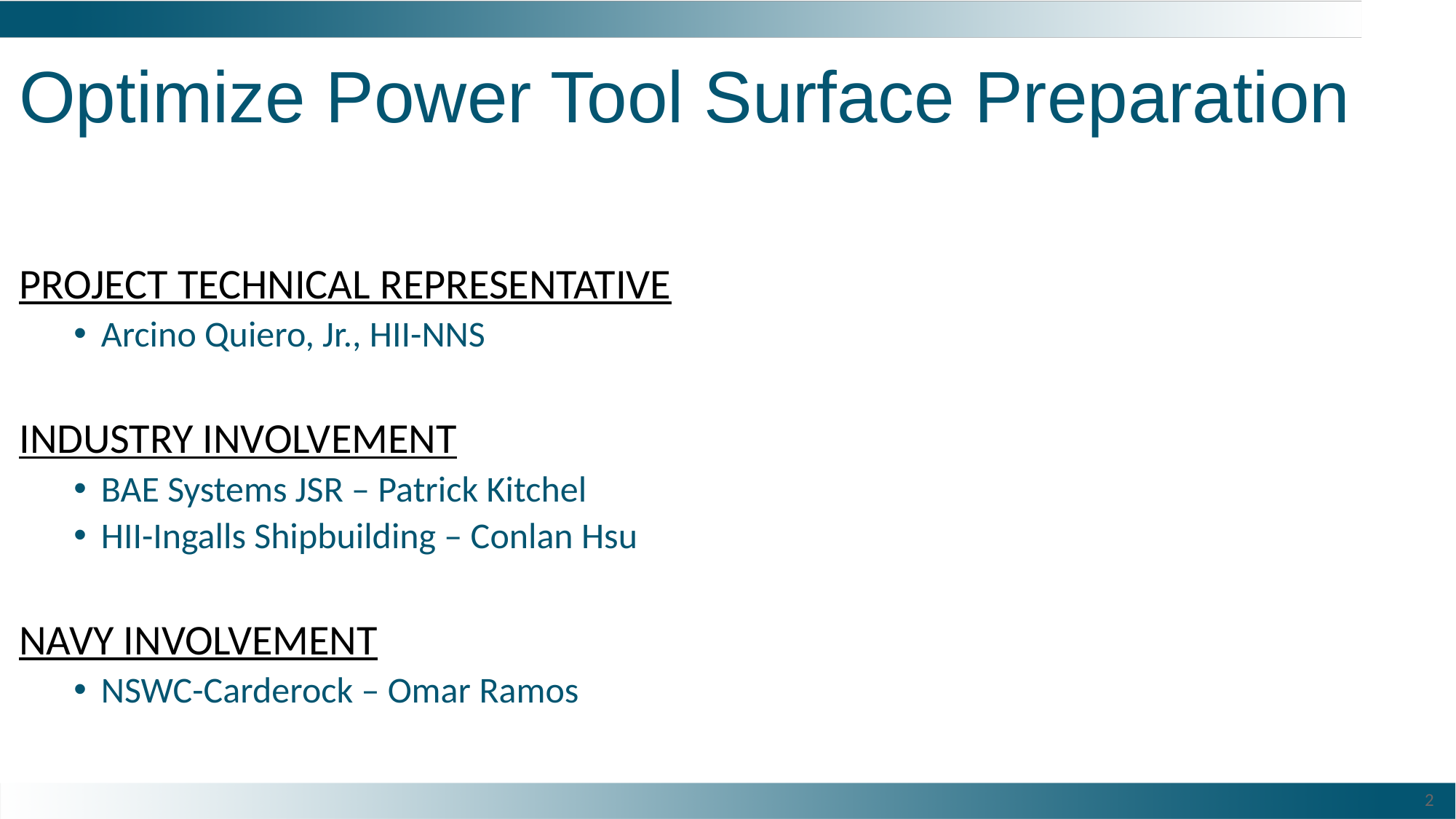

# Optimize Power Tool Surface Preparation
PROJECT TECHNICAL REPRESENTATIVE
Arcino Quiero, Jr., HII-NNS

INDUSTRY INVOLVEMENT
BAE Systems JSR – Patrick Kitchel
HII-Ingalls Shipbuilding – Conlan Hsu

NAVY INVOLVEMENT
NSWC-Carderock – Omar Ramos
2